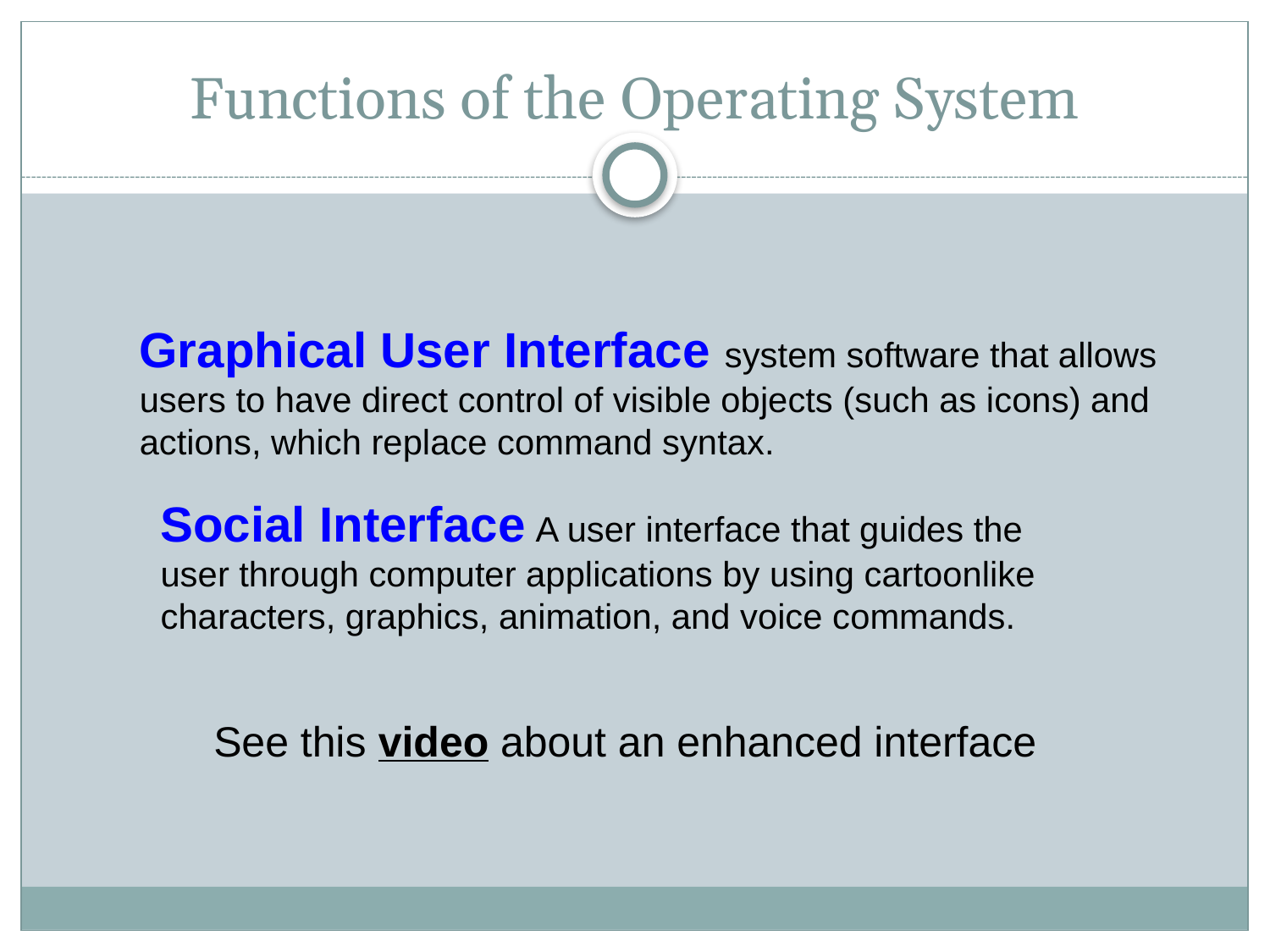

# Functions of the Operating System
Graphical User Interface system software that allows users to have direct control of visible objects (such as icons) and actions, which replace command syntax.
Social Interface A user interface that guides the user through computer applications by using cartoonlike characters, graphics, animation, and voice commands.

See this video about an enhanced interface